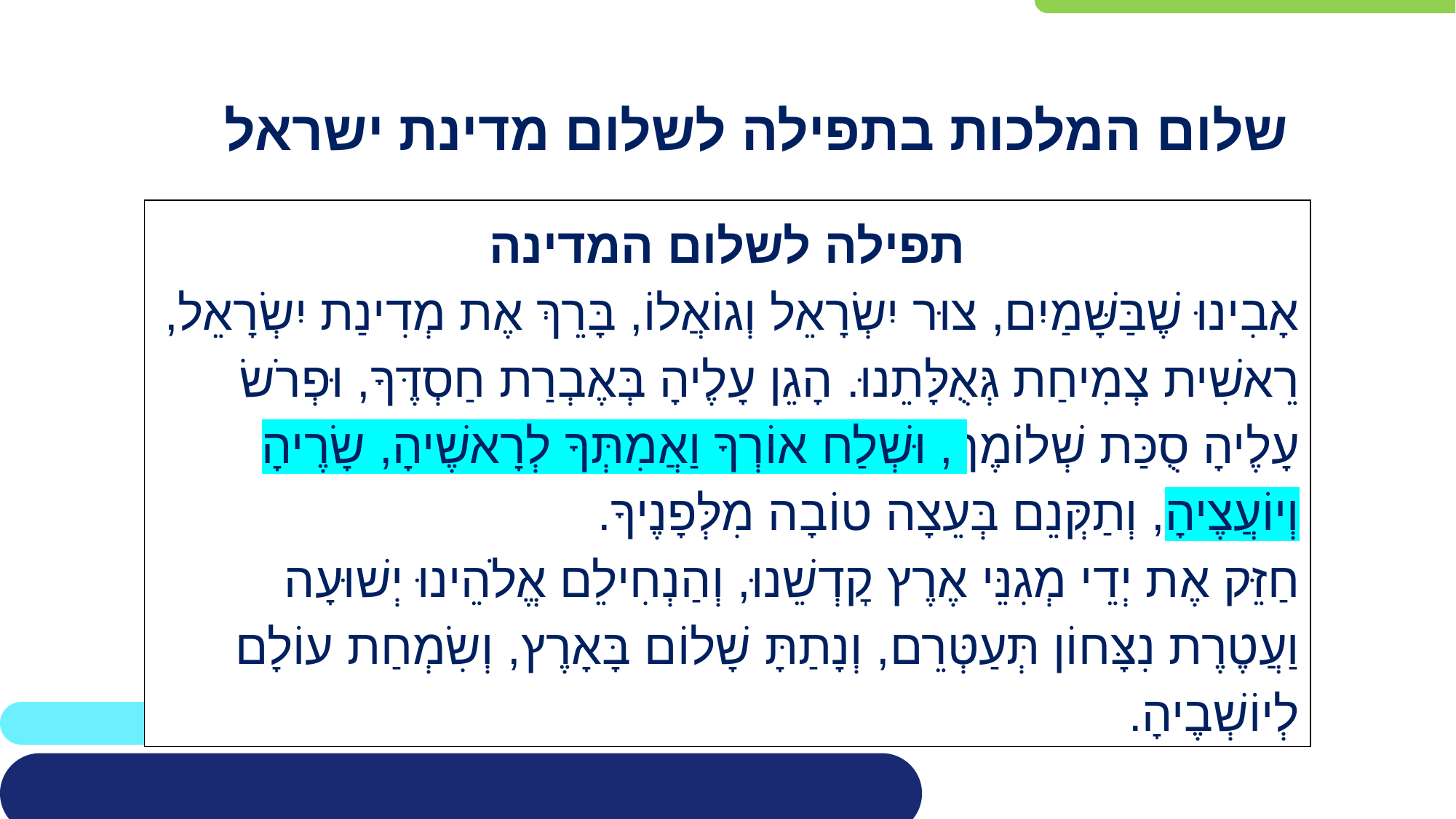

שלום המלכות בתפילה לשלום מדינת ישראל
תפילה לשלום המדינה
אָבִינוּ שֶׁבַּשָּׁמַיִם, צוּר יִשְׂרָאֵל וְגוֹאֲלוֹ, בָּרֵךְ אֶת מְדִינַת יִשְׂרָאֵל, רֵאשִׁית צְמִיחַת גְּאֻלָּתֵנוּ. הָגֵן עָלֶיהָ בְּאֶבְרַת חַסְדֶּךָ, וּפְרֹשׂ עָלֶיהָ סֻכַּת שְׁלוֹמֶךָ, וּשְׁלַח אוֹרְךָ וַאֲמִתְּךָ לְרָאשֶׁיהָ, שָׂרֶיהָ וְיוֹעֲצֶיהָ, וְתַקְּנֵם בְּעֵצָה טוֹבָה מִלְּפָנֶיךָ.
חַזֵּק אֶת יְדֵי מְגִנֵּי אֶרֶץ קׇדְשֵׁנוּ, וְהַנְחִילֵם אֱלֹהֵינוּ יְשׁוּעָה וַעֲטֶרֶת נִצָּחוֹן תְּעַטְּרֵם, וְנָתַתָּ שָׁלוֹם בָּאָרֶץ, וְשִׂמְחַת עוֹלָם לְיוֹשְׁבֶיהָ.